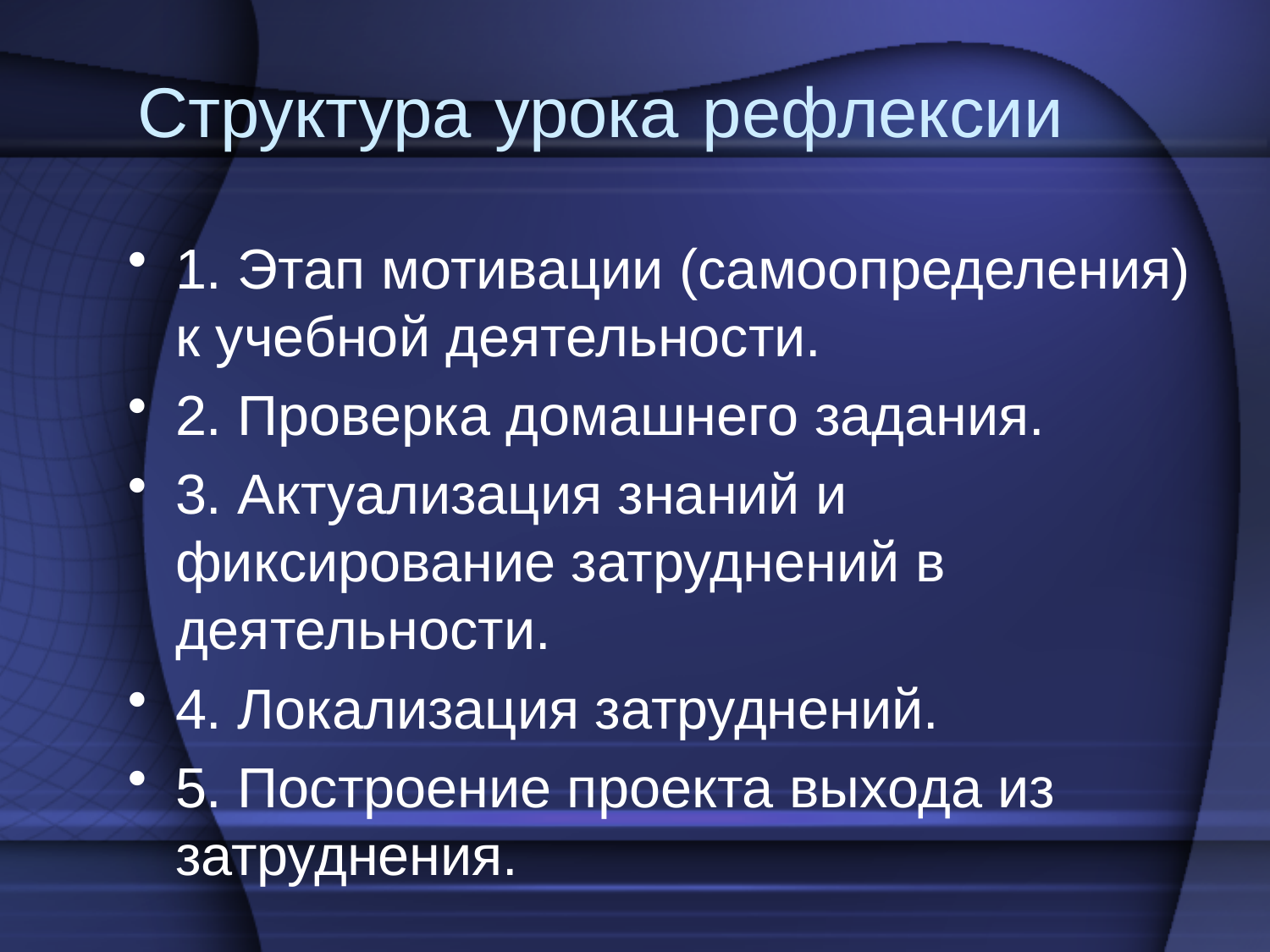

# Структура урока рефлексии
1. Этап мотивации (самоопределения) к учебной деятельности.
2. Проверка домашнего задания.
3. Актуализация знаний и фиксирование затруднений в деятельности.
4. Локализация затруднений.
5. Построение проекта выхода из затруднения.